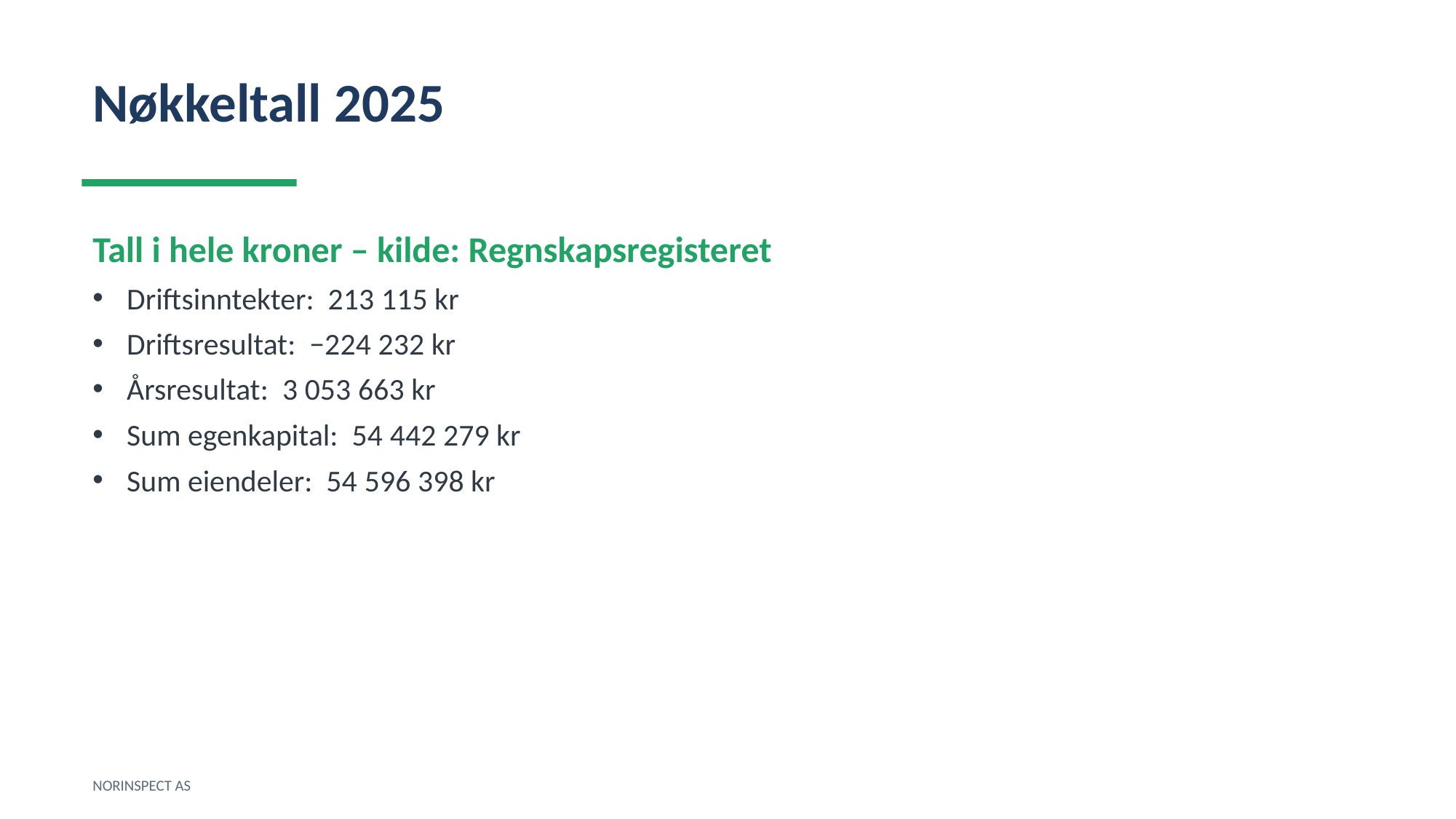

Nøkkeltall 2025

Tall i hele kroner – kilde: Regnskapsregisteret
Driftsinntekter:  213 115 kr
Driftsresultat:  −224 232 kr
Årsresultat:  3 053 663 kr
Sum egenkapital:  54 442 279 kr
Sum eiendeler:  54 596 398 kr
NORINSPECT AS